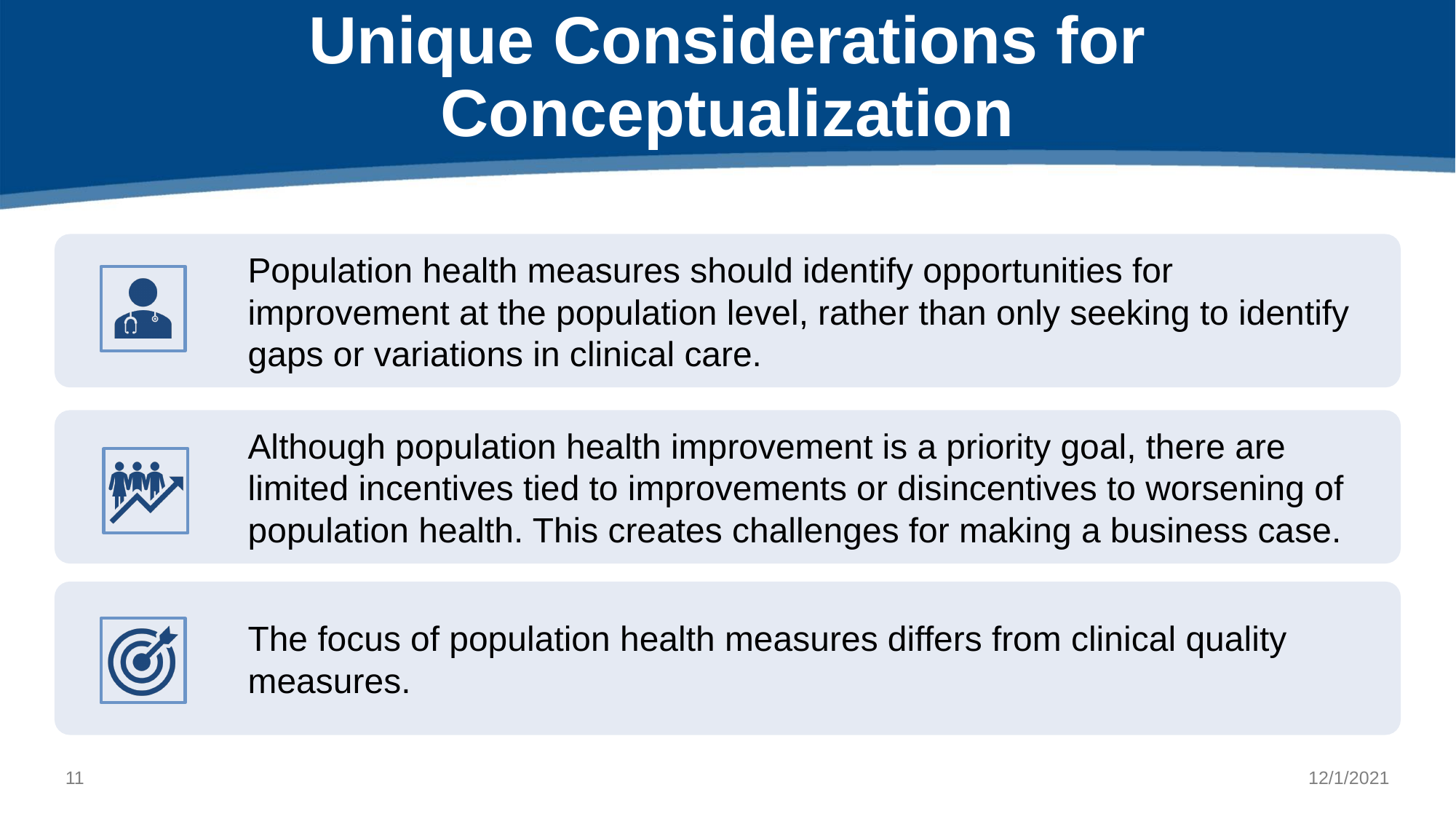

# Unique Considerations for Conceptualization
Population health measures should identify opportunities for improvement at the population level, rather than only seeking to identify gaps or variations in clinical care.
Although population health improvement is a priority goal, there are limited incentives tied to improvements or disincentives to worsening of population health. This creates challenges for making a business case.
The focus of population health measures differs from clinical quality measures.
11
12/1/2021